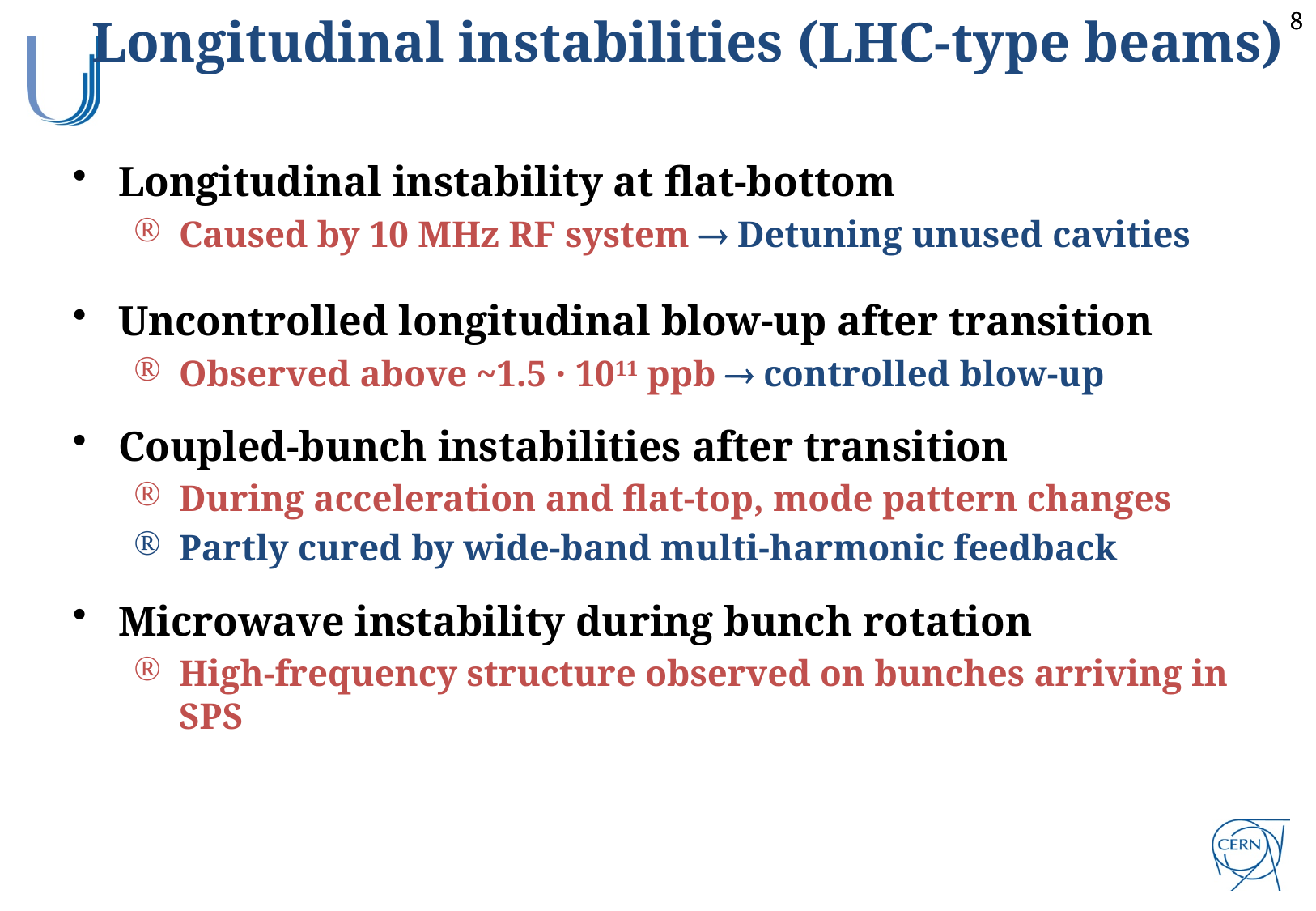

Longitudinal instabilities (LHC-type beams)
Longitudinal instability at flat-bottom
Caused by 10 MHz RF system → Detuning unused cavities

Uncontrolled longitudinal blow-up after transition
Observed above ~1.5 · 1011 ppb → controlled blow-up

Coupled-bunch instabilities after transition
During acceleration and flat-top, mode pattern changes
Partly cured by wide-band multi-harmonic feedback

Microwave instability during bunch rotation
High-frequency structure observed on bunches arriving in SPS